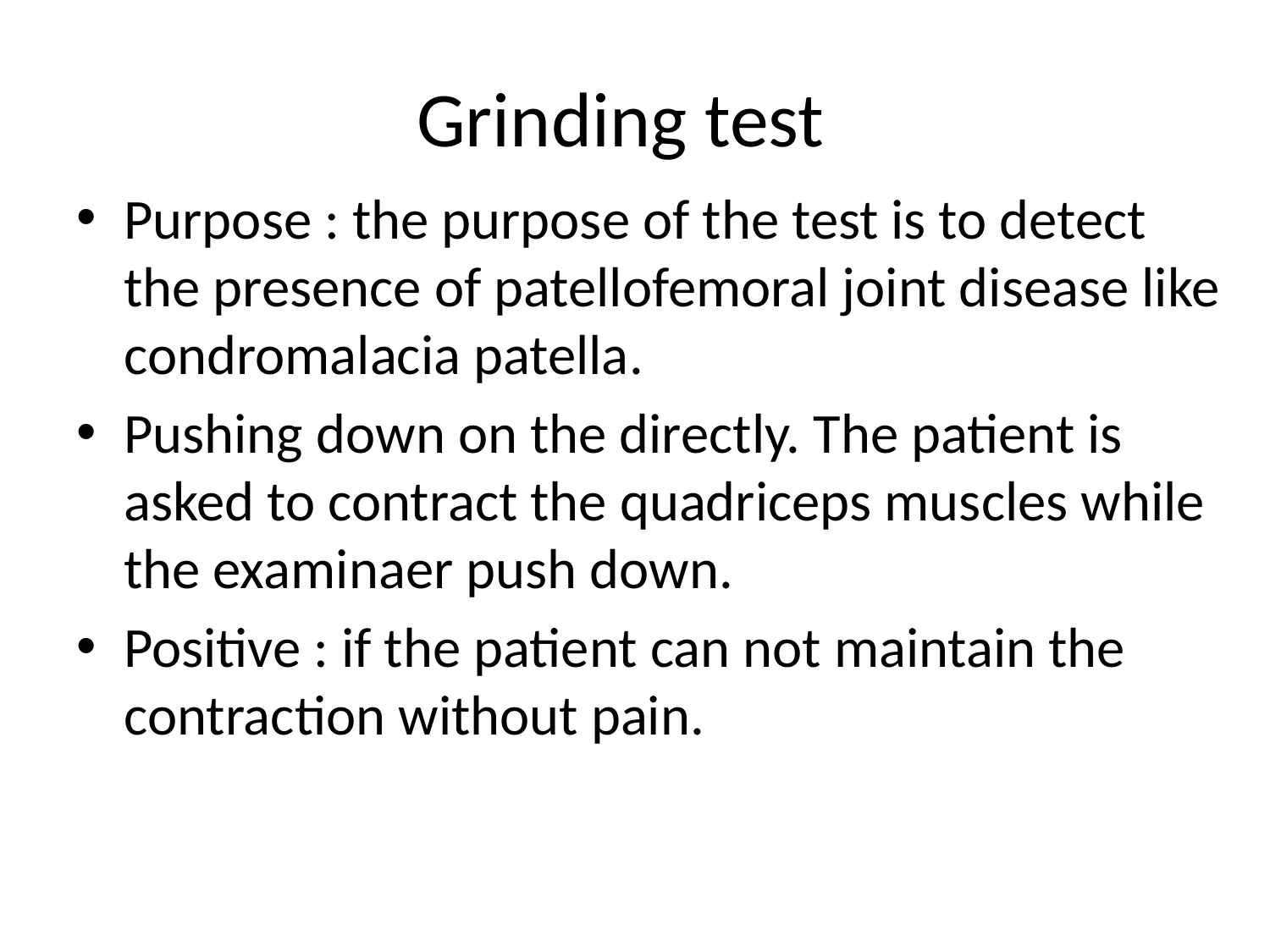

# Grinding test
Purpose : the purpose of the test is to detect the presence of patellofemoral joint disease like condromalacia patella.
Pushing down on the directly. The patient is asked to contract the quadriceps muscles while the examinaer push down.
Positive : if the patient can not maintain the contraction without pain.